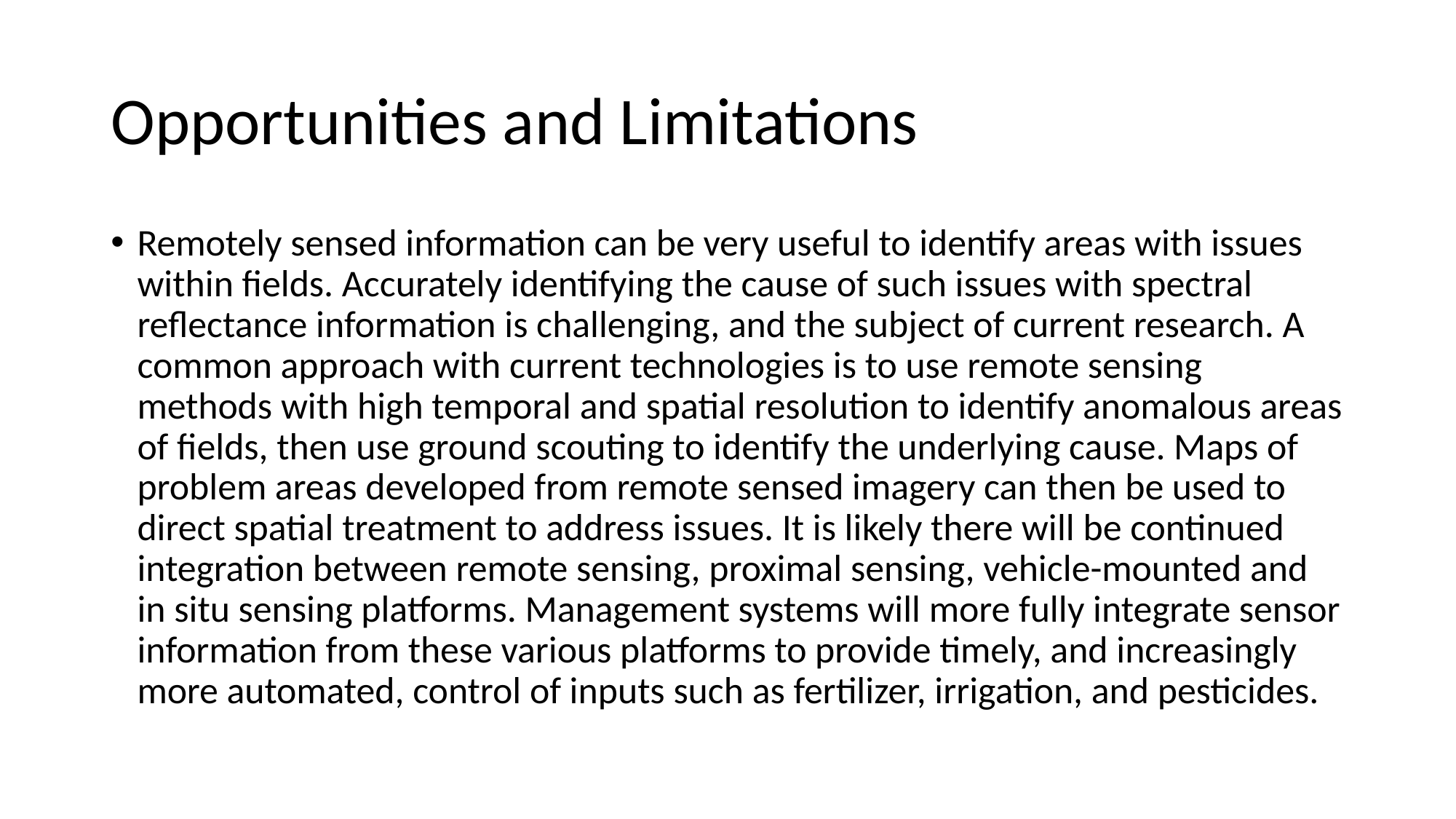

# Opportunities and Limitations
Remotely sensed information can be very useful to identify areas with issues within fields. Accurately identifying the cause of such issues with spectral reflectance information is challenging, and the subject of current research. A common approach with current technologies is to use remote sensing methods with high temporal and spatial resolution to identify anomalous areas of fields, then use ground scouting to identify the underlying cause. Maps of problem areas developed from remote sensed imagery can then be used to direct spatial treatment to address issues. It is likely there will be continued integration between remote sensing, proximal sensing, vehicle-mounted and in situ sensing platforms. Management systems will more fully integrate sensor information from these various platforms to provide timely, and increasingly more automated, control of inputs such as fertilizer, irrigation, and pesticides.